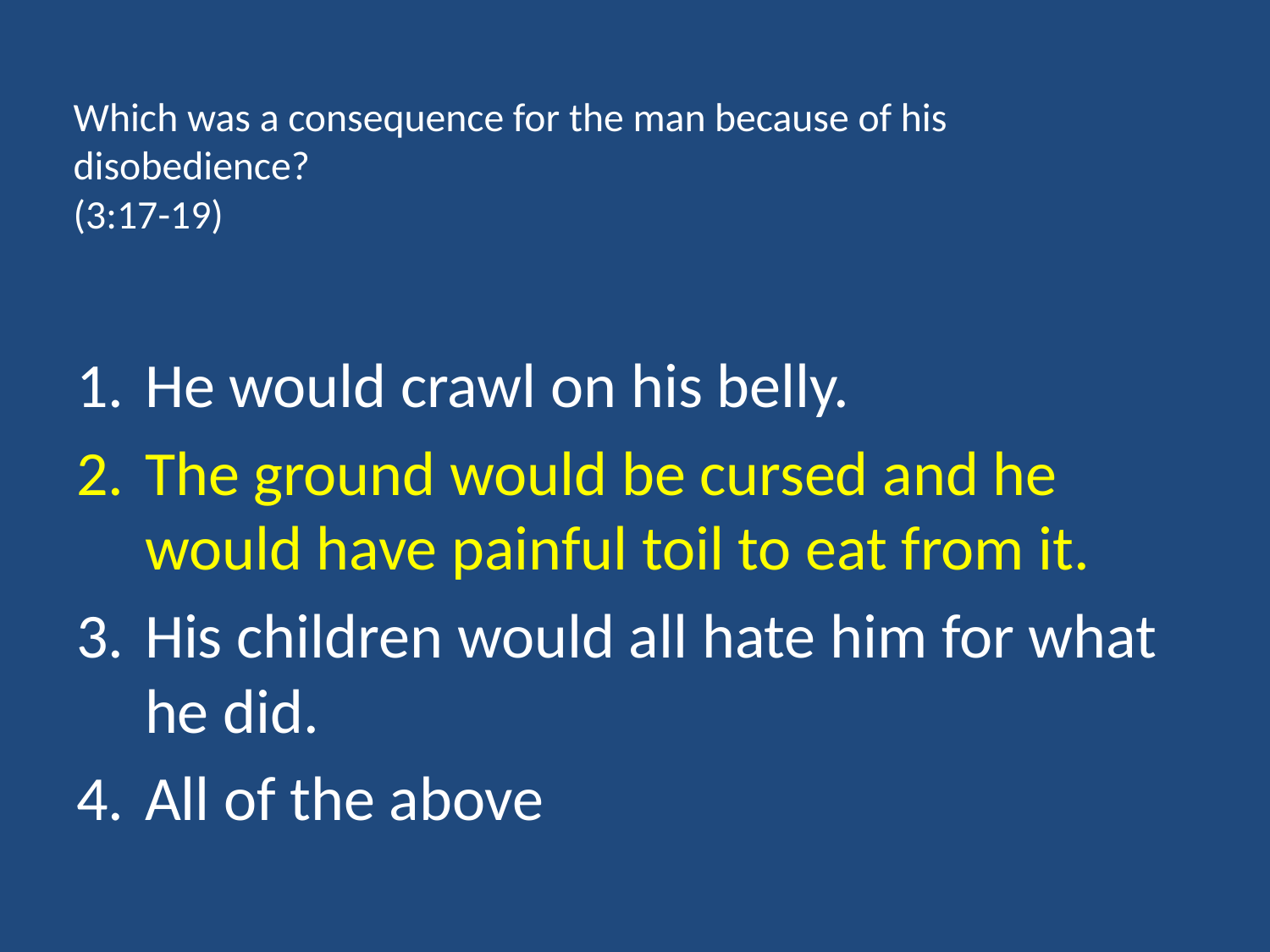

# Which was a consequence for the man because of his disobedience? (3:17-19)
He would crawl on his belly.
The ground would be cursed and he would have painful toil to eat from it.
His children would all hate him for what he did.
All of the above